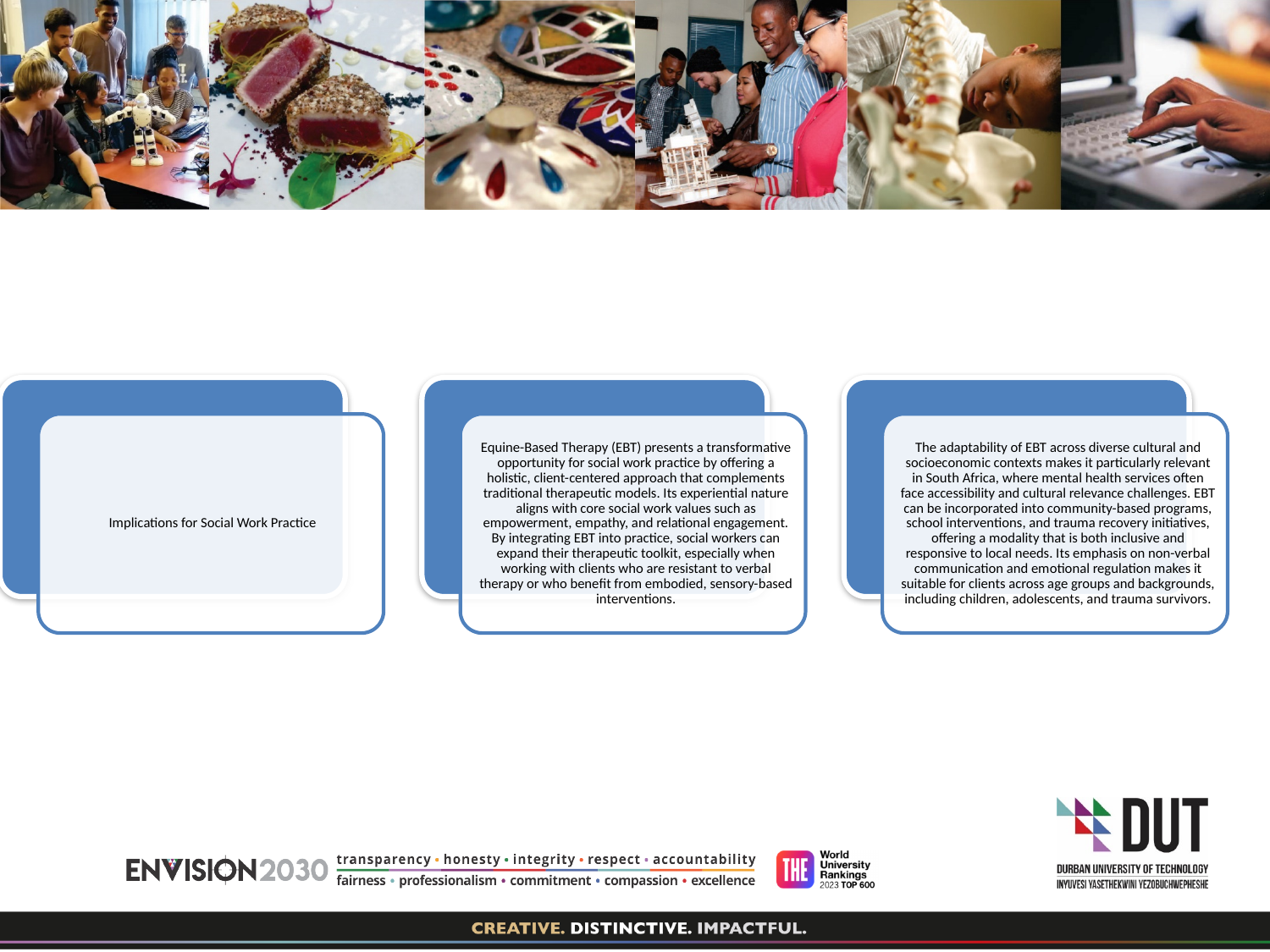

Implications for Social Work Practice
Equine-Based Therapy (EBT) presents a transformative opportunity for social work practice by offering a holistic, client-centered approach that complements traditional therapeutic models. Its experiential nature aligns with core social work values such as empowerment, empathy, and relational engagement. By integrating EBT into practice, social workers can expand their therapeutic toolkit, especially when working with clients who are resistant to verbal therapy or who benefit from embodied, sensory-based interventions.
The adaptability of EBT across diverse cultural and socioeconomic contexts makes it particularly relevant in South Africa, where mental health services often face accessibility and cultural relevance challenges. EBT can be incorporated into community-based programs, school interventions, and trauma recovery initiatives, offering a modality that is both inclusive and responsive to local needs. Its emphasis on non-verbal communication and emotional regulation makes it suitable for clients across age groups and backgrounds, including children, adolescents, and trauma survivors.